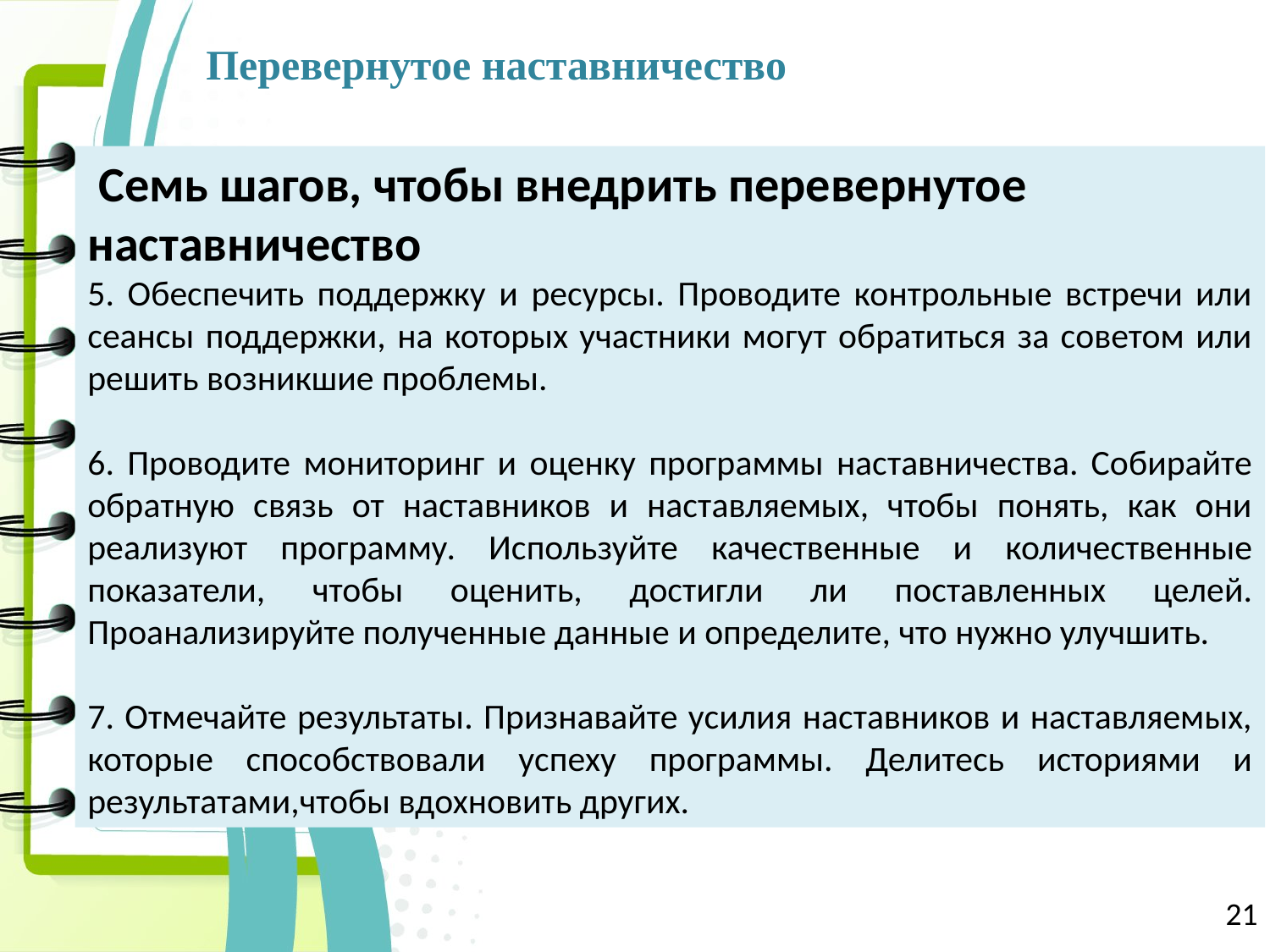

Перевернутое наставничество
 Семь шагов, чтобы внедрить перевернутое наставничество
5. Обеспечить поддержку и ресурсы. Проводите контрольные встречи или сеансы поддержки, на которых участники могут обратиться за советом или решить возникшие проблемы.

6. Проводите мониторинг и оценку программы наставничества. Собирайте обратную связь от наставников и наставляемых, чтобы понять, как они реализуют программу. Используйте качественные и количественные показатели, чтобы оценить, достигли ли поставленных целей. Проанализируйте полученные данные и определите, что нужно улучшить.

7. Отмечайте результаты. Признавайте усилия наставников и наставляемых, которые способствовали успеху программы. Делитесь историями и результатами,чтобы вдохновить других.
21